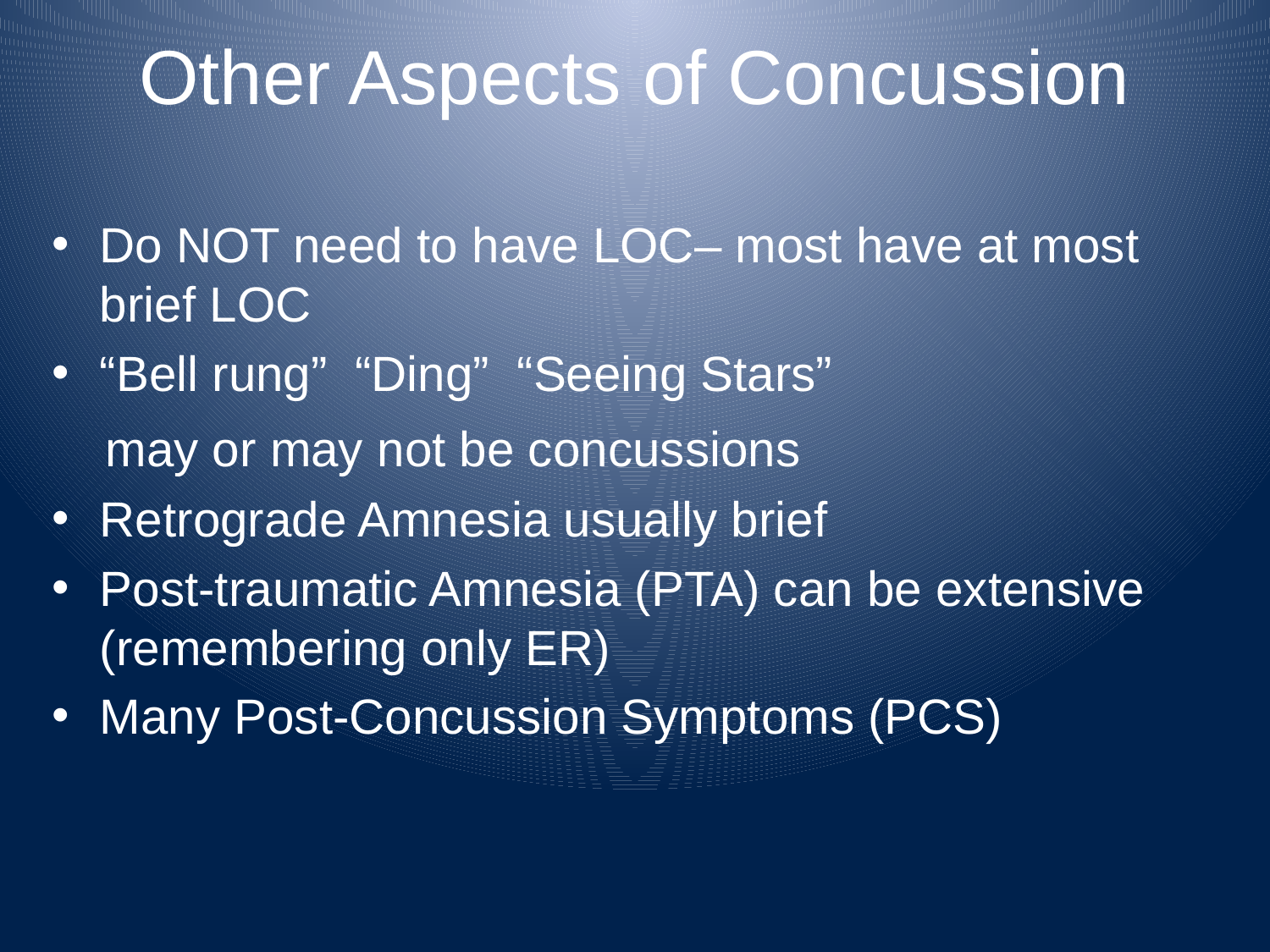

# Other Aspects of Concussion
Do NOT need to have LOC– most have at most brief LOC
“Bell rung”  “Ding”  “Seeing Stars”
 may or may not be concussions
Retrograde Amnesia usually brief
Post-traumatic Amnesia (PTA) can be extensive (remembering only ER)
Many Post-Concussion Symptoms (PCS)